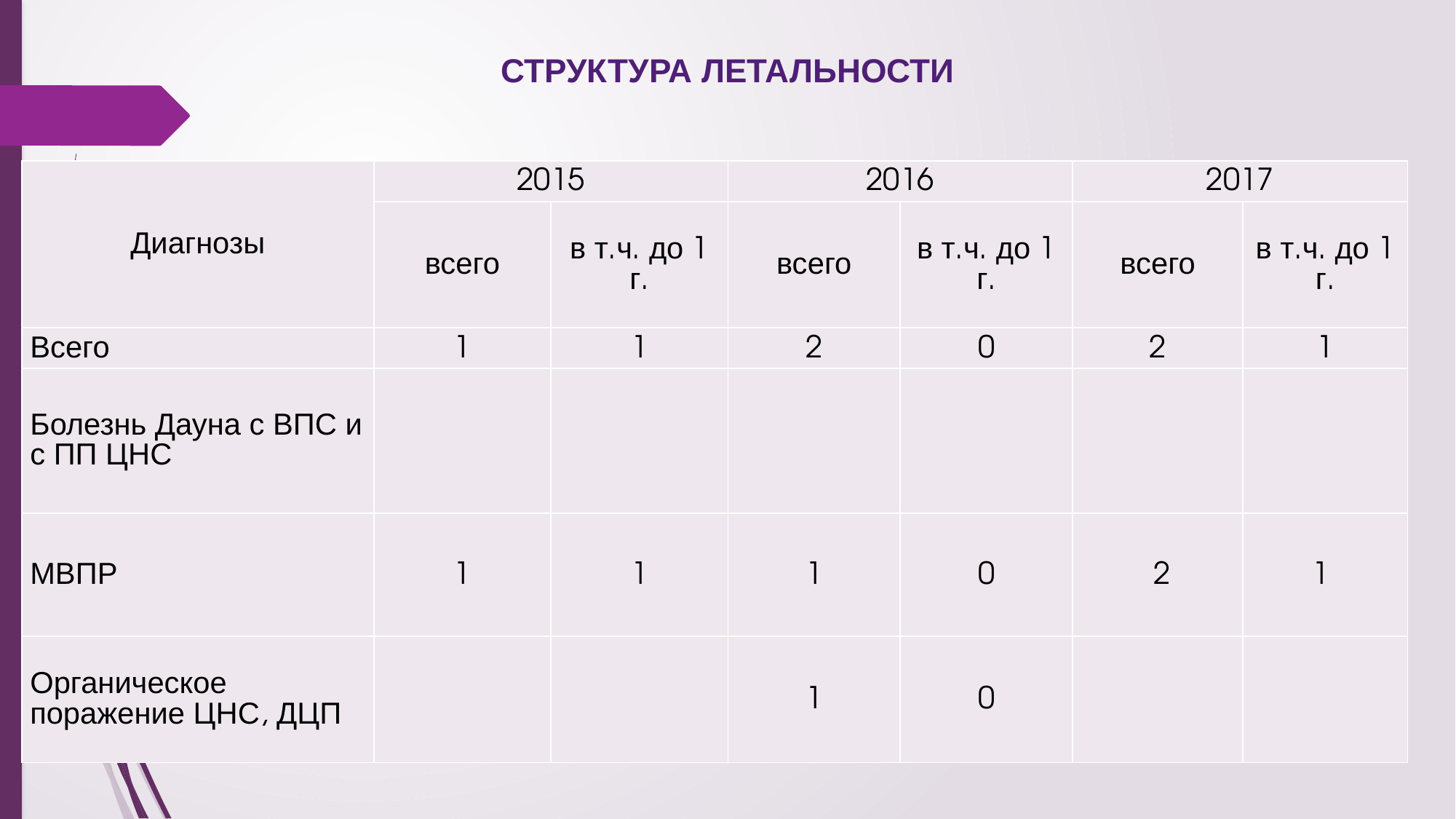

# СТРУКТУРА ЛЕТАЛЬНОСТИ
| Диагнозы | 2015 |  | 2016 |  | 2017 |  |
| --- | --- | --- | --- | --- | --- | --- |
|  | всего | в т.ч. до 1 г. | всего | в т.ч. до 1 г. | всего | в т.ч. до 1 г. |
| Всего | 1 | 1 | 2 | 0 | 2 | 1 |
| Болезнь Дауна с ВПС и с ПП ЦНС |  |  |  |  |  |  |
| МВПР | 1 | 1 | 1 | 0 | 2 | 1 |
| Органическое поражение ЦНС, ДЦП |  |  | 1 | 0 |  |  |